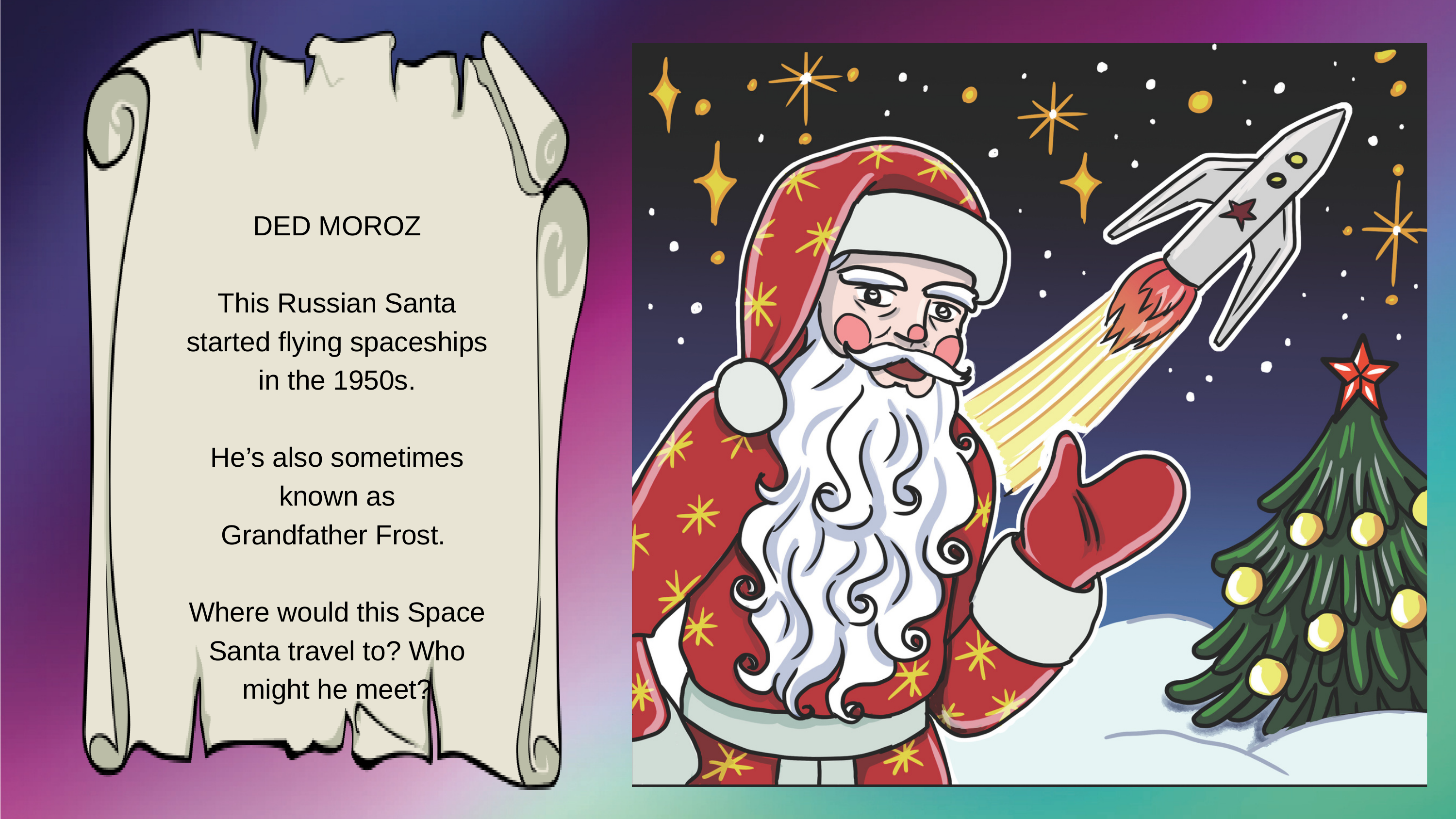

DED MOROZ

This Russian Santa started flying spaceships in the 1950s.

He’s also sometimes known as
Grandfather Frost.

Where would this Space Santa travel to? Who might he meet?